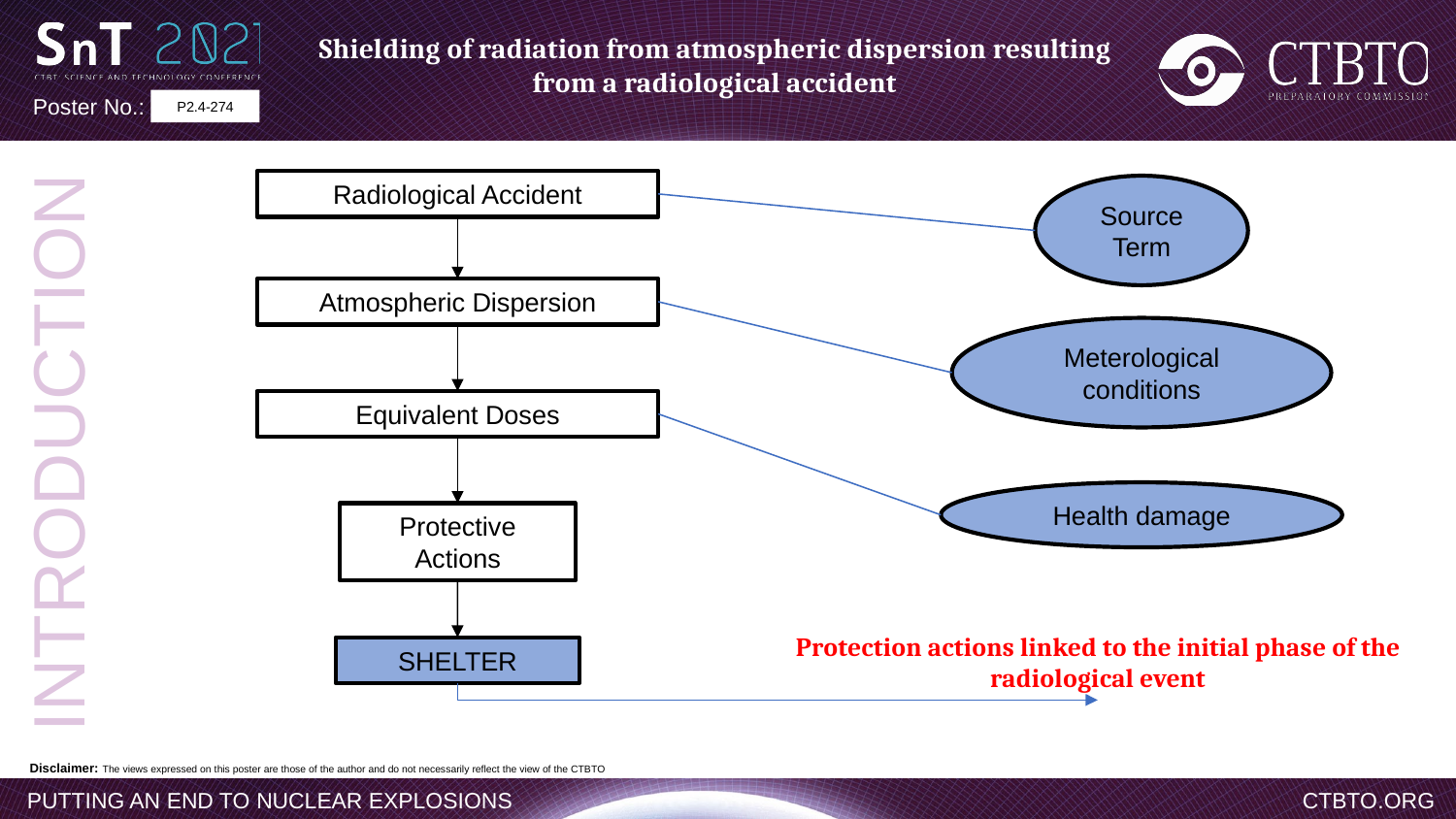

Shielding of radiation from atmospheric dispersion resulting from a radiological accident
P2.4-274
Radiological Accident
Source Term
Atmospheric Dispersion
Meterological conditions
Equivalent Doses
INTRODUCTION
Health damage
Protective Actions
Protection actions linked to the initial phase of the radiological event
SHELTER